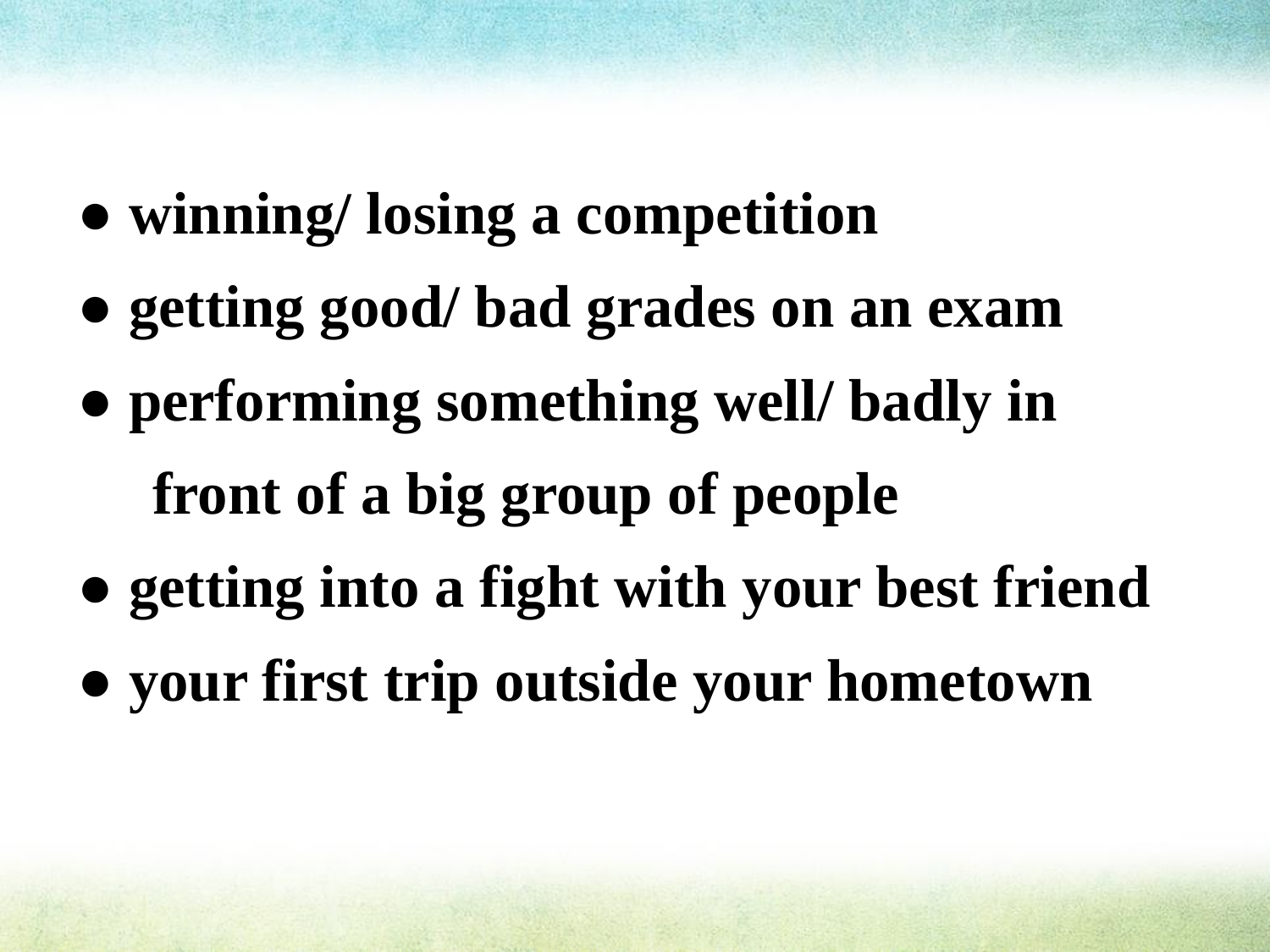

● winning/ losing a competition
● getting good/ bad grades on an exam
● performing something well/ badly in
     front of a big group of people
● getting into a fight with your best friend
● your first trip outside your hometown